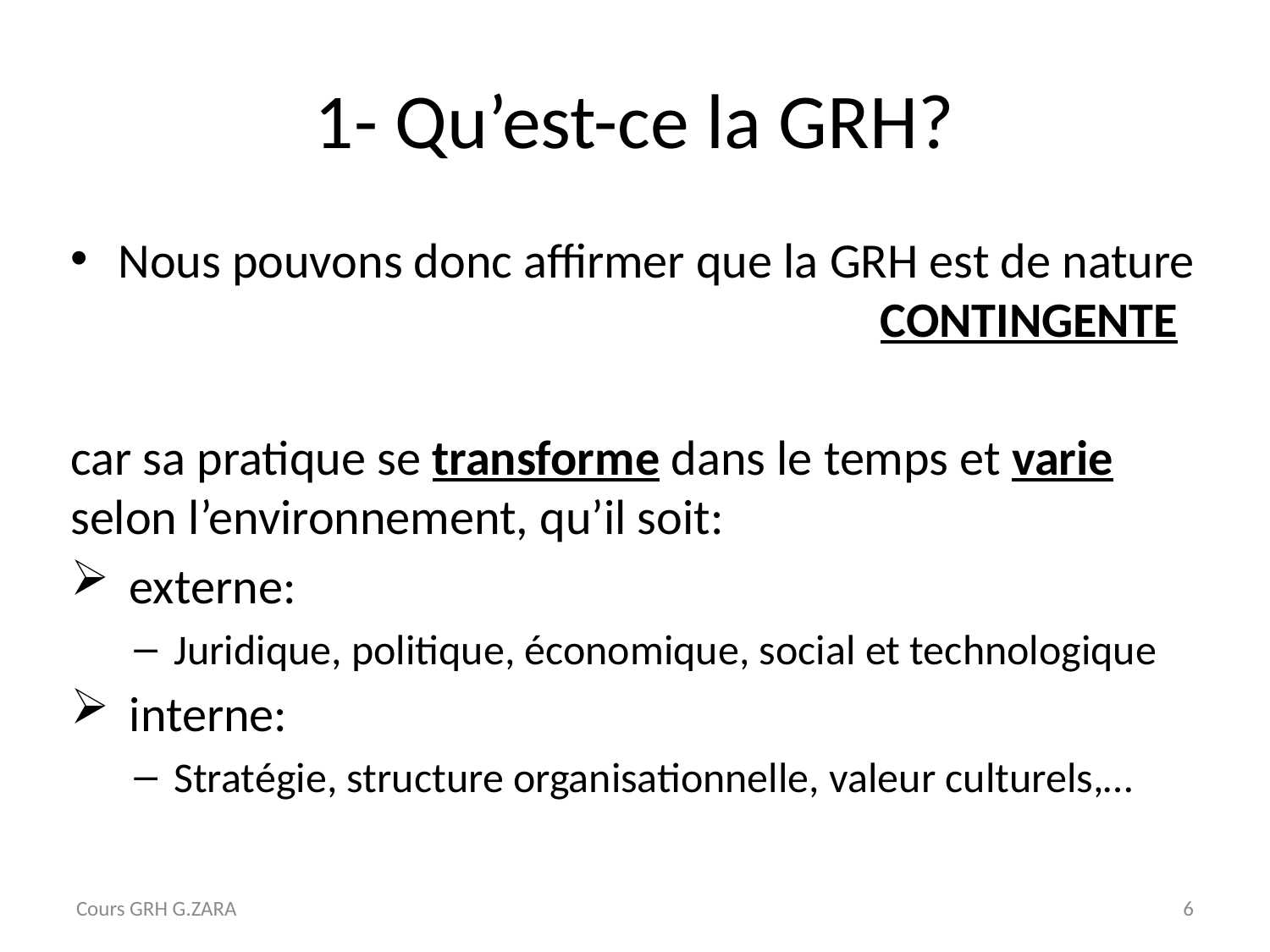

# 1- Qu’est-ce la GRH?
Nous pouvons donc affirmer que la GRH est de nature       						CONTINGENTE

car sa pratique se transforme dans le temps et varie selon l’environnement, qu’il soit:
 externe:
Juridique, politique, économique, social et technologique
 interne:
Stratégie, structure organisationnelle, valeur culturels,…
Cours GRH G.ZARA
6